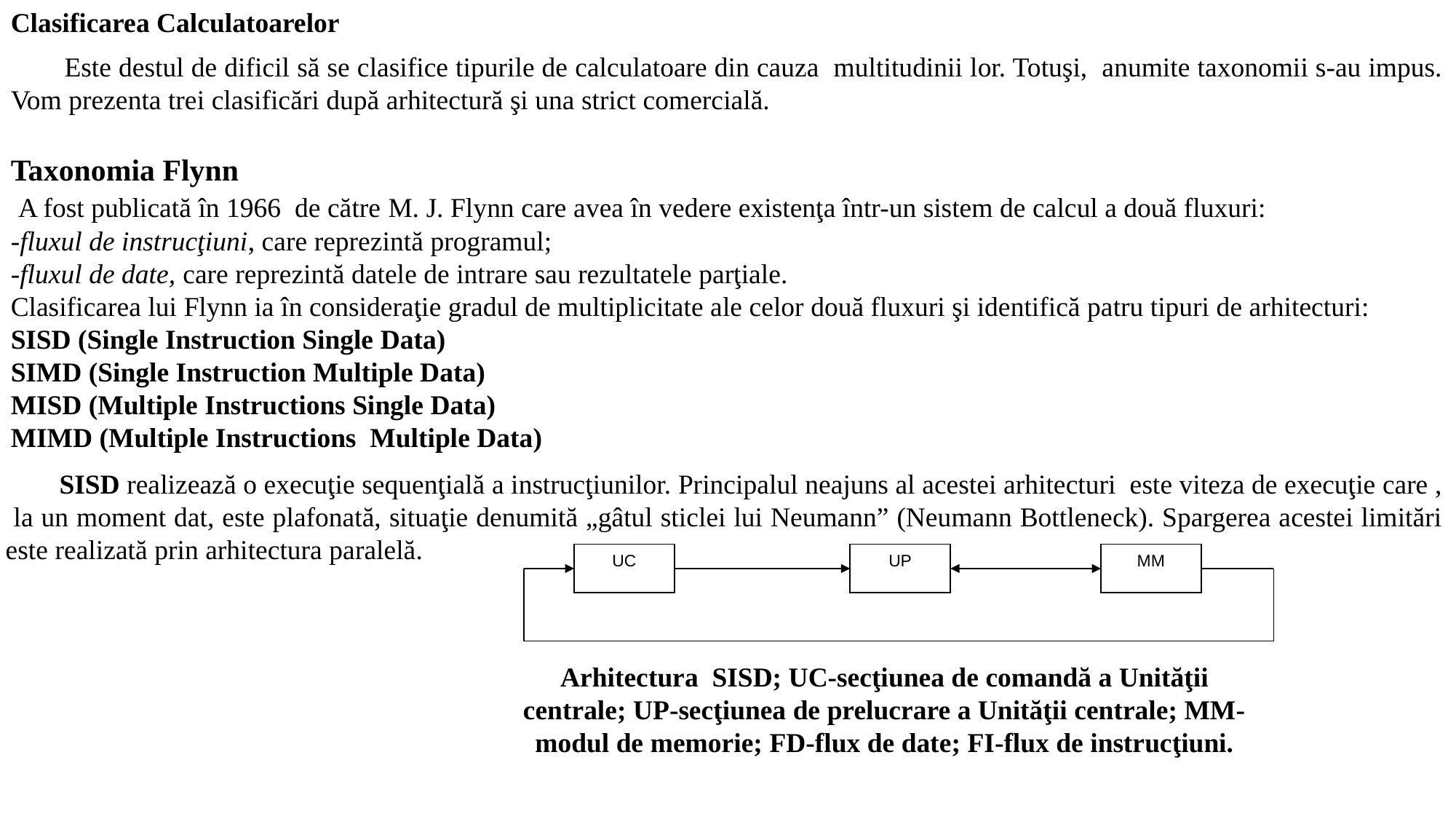

Clasificarea Calculatoarelor
Este destul de dificil să se clasifice tipurile de calculatoare din cauza  multitudinii lor. Totuşi,  anumite taxonomii s-au impus. Vom prezenta trei clasificări după arhitectură şi una strict comercială.
Taxonomia Flynn
 A fost publicată în 1966  de către M. J. Flynn care avea în vedere existenţa într-un sistem de calcul a două fluxuri:
-fluxul de instrucţiuni, care reprezintă programul;
-fluxul de date, care reprezintă datele de intrare sau rezultatele parţiale.
Clasificarea lui Flynn ia în consideraţie gradul de multiplicitate ale celor două fluxuri şi identifică patru tipuri de arhitecturi:
SISD (Single Instruction Single Data)
SIMD (Single Instruction Multiple Data)
MISD (Multiple Instructions Single Data)
MIMD (Multiple Instructions  Multiple Data)
SISD realizează o execuţie sequenţială a instrucţiunilor. Principalul neajuns al acestei arhitecturi  este viteza de execuţie care ,  la un moment dat, este plafonată, situaţie denumită „gâtul sticlei lui Neumann” (Neumann Bottleneck). Spargerea acestei limitări este realizată prin arhitectura paralelă.
UC
UP
MM
Arhitectura  SISD; UC-secţiunea de comandă a Unităţii centrale; UP-secţiunea de prelucrare a Unităţii centrale; MM-modul de memorie; FD-flux de date; FI-flux de instrucţiuni.